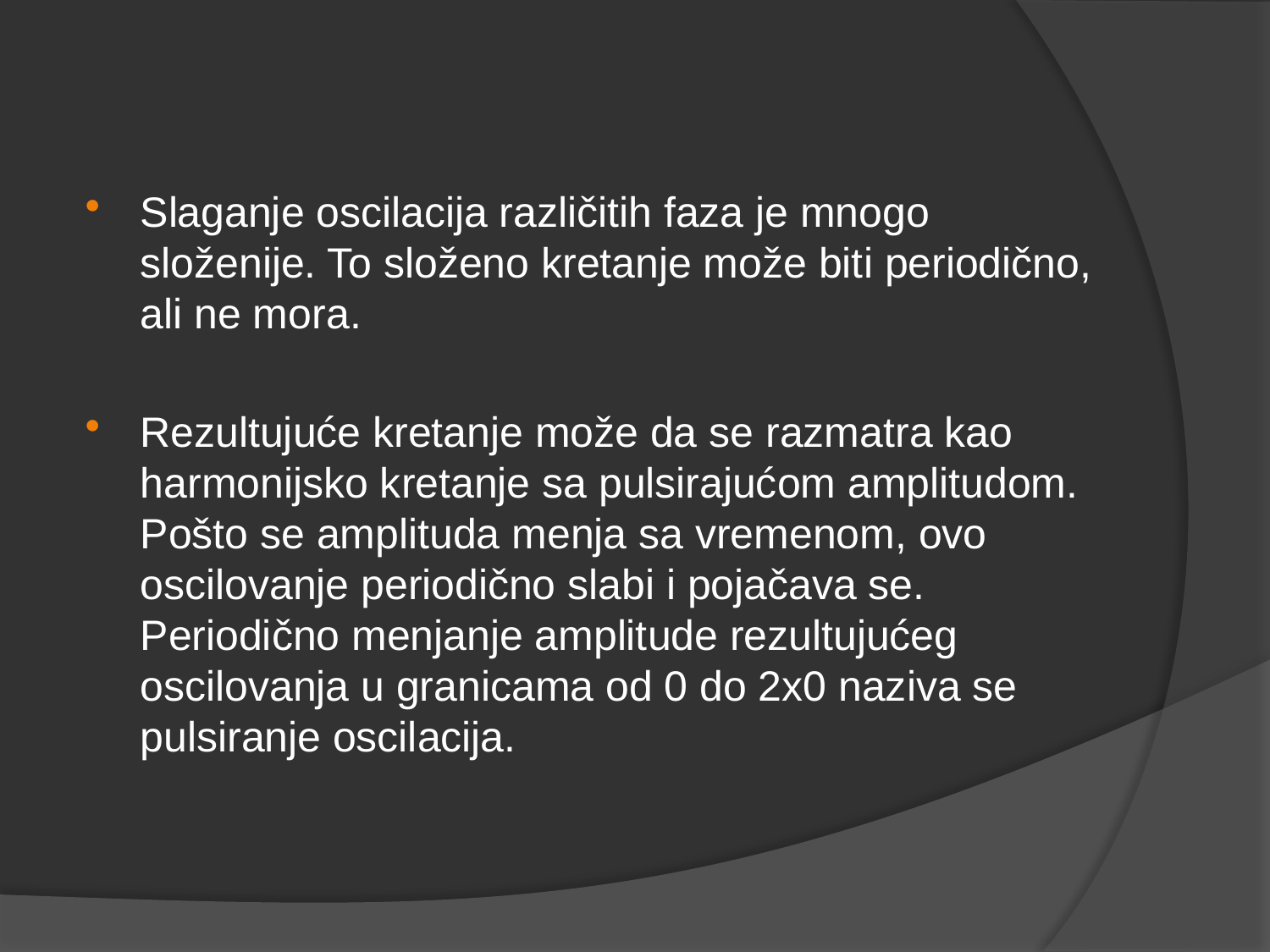

#
Slaganje oscilacija različitih faza je mnogo složenije. To složeno kretanje može biti periodično, ali ne mora.

Rezultujuće kretanje može da se razmatra kao harmonijsko kretanje sa pulsirajućom amplitudom. Pošto se amplituda menja sa vremenom, ovo oscilovanje periodično slabi i pojačava se. Periodično menjanje amplitude rezultujućeg oscilovanja u granicama od 0 do 2x0 naziva se pulsiranje oscilacija.